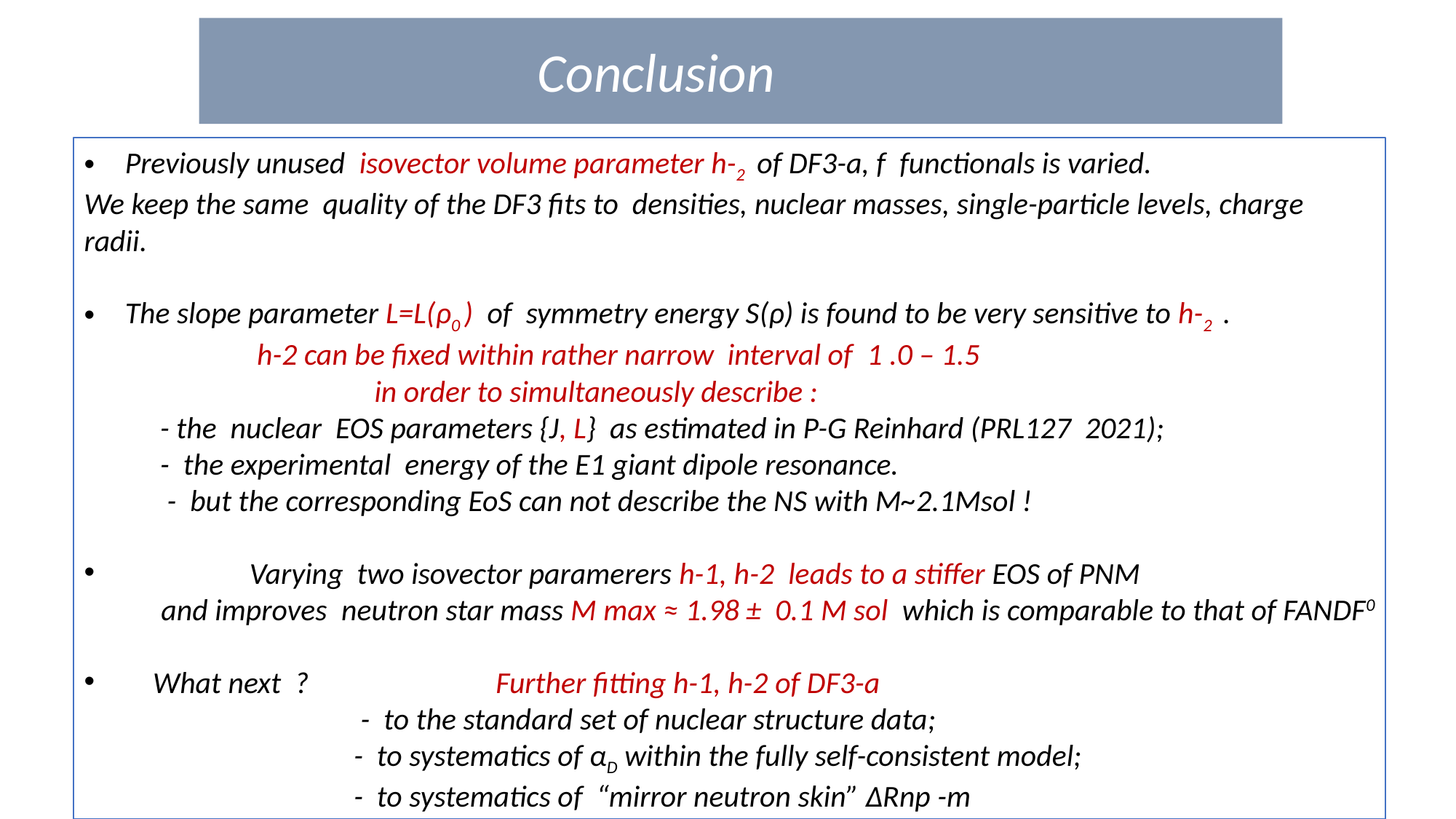

# Conclusion
Previously unused  isovector volume parameter h-2   of DF3-a, f  functionals is varied.
We keep the same  quality of the DF3 fits to  densities, nuclear masses, single-particle levels, charge radii.

The slope parameter L=L(ρ0 )  of  symmetry energy S(ρ) is found to be very sensitive to h-2  .
                         h-2 can be fixed within rather narrow  interval of  1 .0 – 1.5
                                          in order to simultaneously describe :
           - the  nuclear  EOS parameters {J, L}  as estimated in P-G Reinhard (PRL127  2021);
           -  the experimental  energy of the E1 giant dipole resonance.
            -  but the corresponding EoS can not describe the NS with M~2.1Msol !

                  Varying  two isovector paramerers h-1, h-2  leads to a stiffer EOS of PNM
           and improves  neutron star mass M max ≈ 1.98 ±  0.1 M sol  which is comparable to that of FANDF0

    What next  ?                           Further fitting h-1, h-2 of DF3-a
                                        -  to the standard set of nuclear structure data;
                                       -  to systematics of αD within the fully self-consistent model;
                                       -  to systematics of  “mirror neutron skin” ΔRnp -m